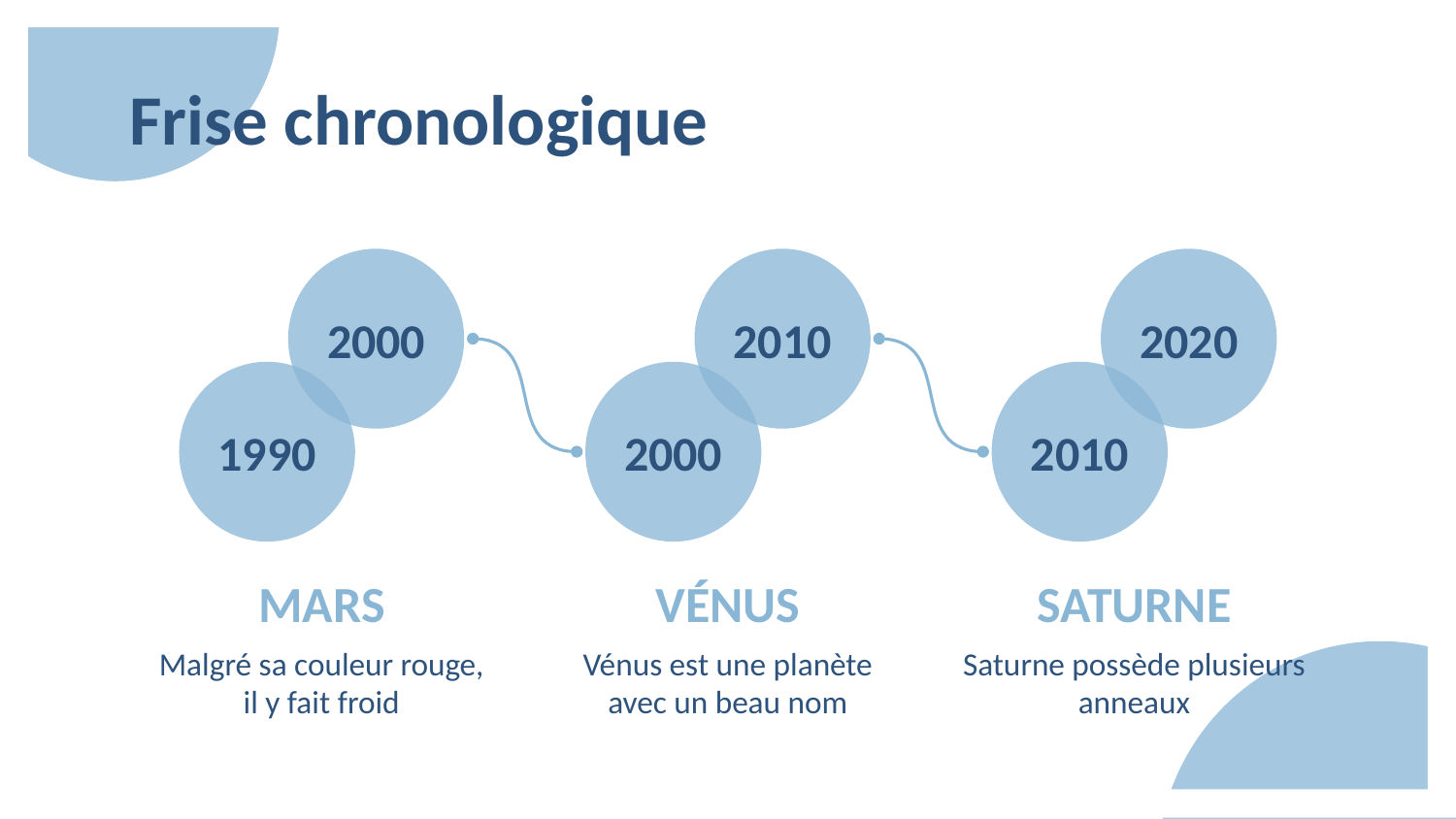

# Frise chronologique

2000
2010
2020

1990
2000
2010
VÉNUS
MARS
SATURNE
Vénus est une planète avec un beau nom
Malgré sa couleur rouge, il y fait froid
Saturne possède plusieurs anneaux